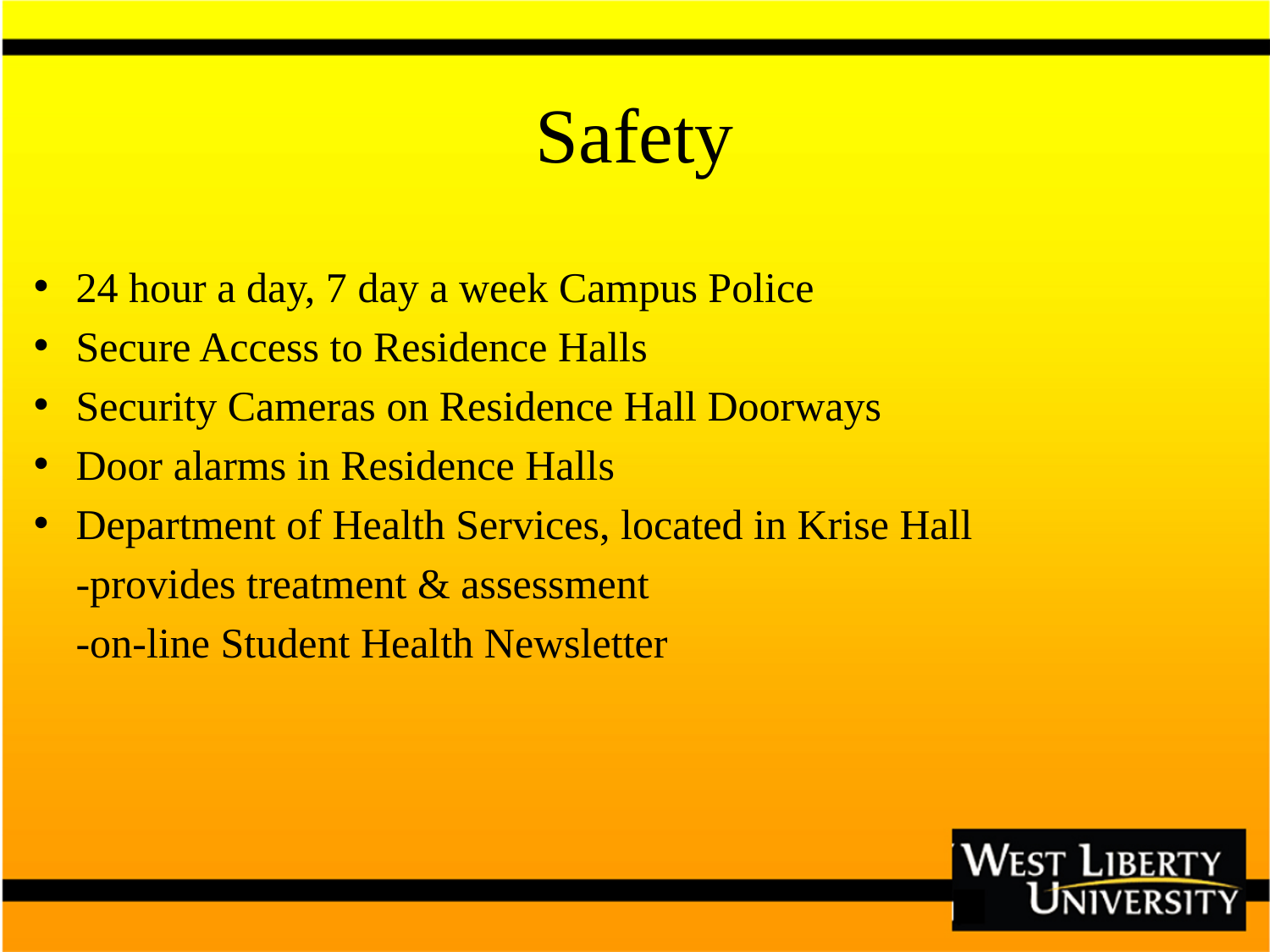

# Safety
24 hour a day, 7 day a week Campus Police
Secure Access to Residence Halls
Security Cameras on Residence Hall Doorways
Door alarms in Residence Halls
Department of Health Services, located in Krise Hall
			-provides treatment & assessment
			-on-line Student Health Newsletter